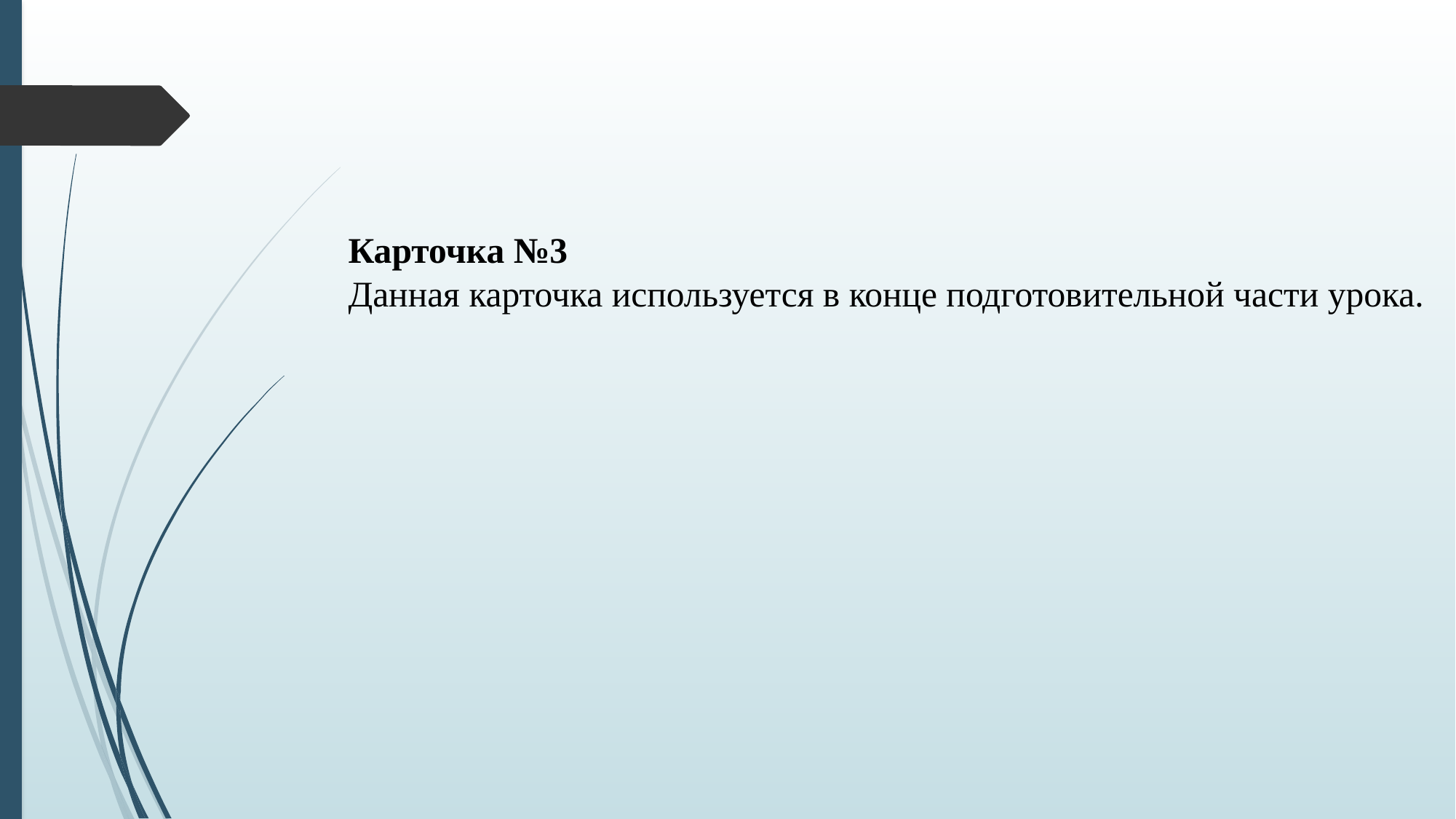

# Карточка №3 Данная карточка используется в конце подготовительной части урока.